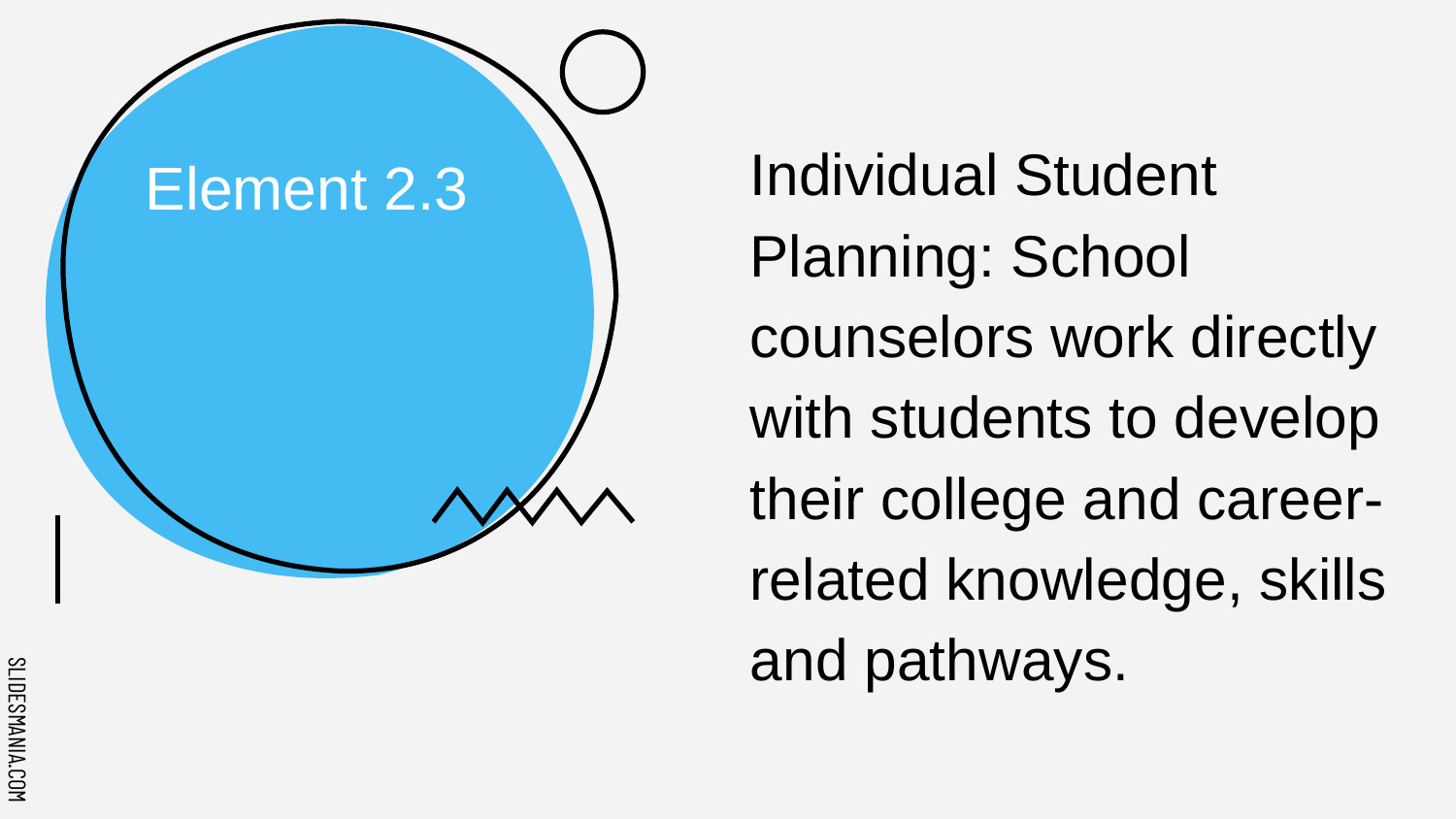

Individual Student Planning: School counselors work directly with students to develop their college and career-related knowledge, skills and pathways.
# Element 2.3